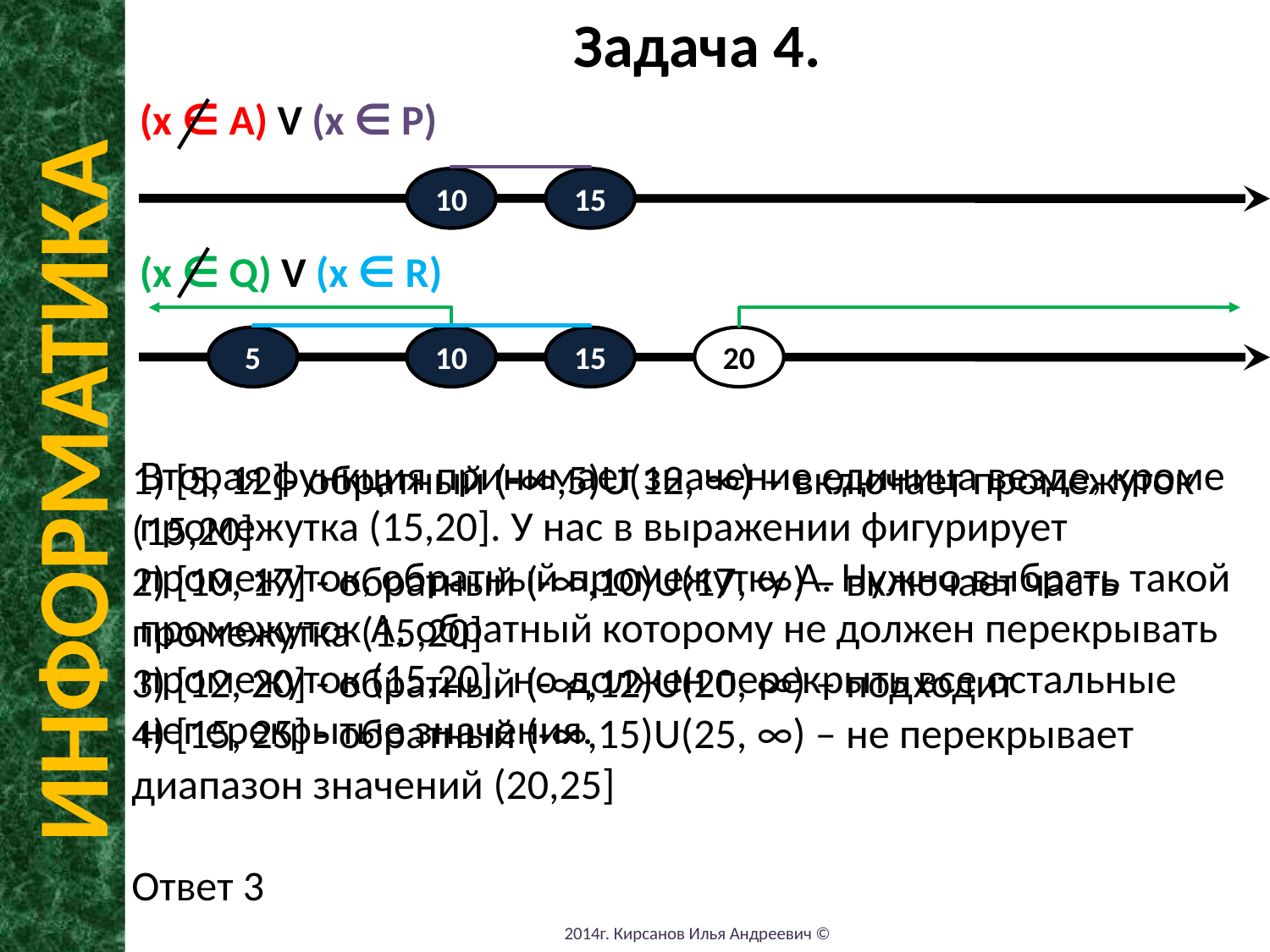

Задача 4.

(x ∈ A) V (x ∈ P)

(x ∈ Q) V (x ∈ R)

Вторая функция принимает значение единица везде, кроме промежутка (15,20]. У нас в выражении фигурирует промежуток, обратный промежутку А. Нужно выбрать такой промежуток А, обратный которому не должен перекрывать промежуток (15,20], но должен перекрыть все остальные неперекрытые значения.

10
15
5
10
15
20
ИНФОРМАТИКА
1) [5, 12]- обратный (-∞,5)U(12, ∞) – включает промежуток (15,20]
2) [10, 17] - обратный (-∞,10)U(17, ∞) – включает часть промежутка (15,20]
3) [12, 20] - обратный (-∞,12)U(20, ∞) – подходит
4) [15, 25] - обратный (-∞,15)U(25, ∞) – не перекрывает диапазон значений (20,25]

Ответ 3
2014г. Кирсанов Илья Андреевич ©